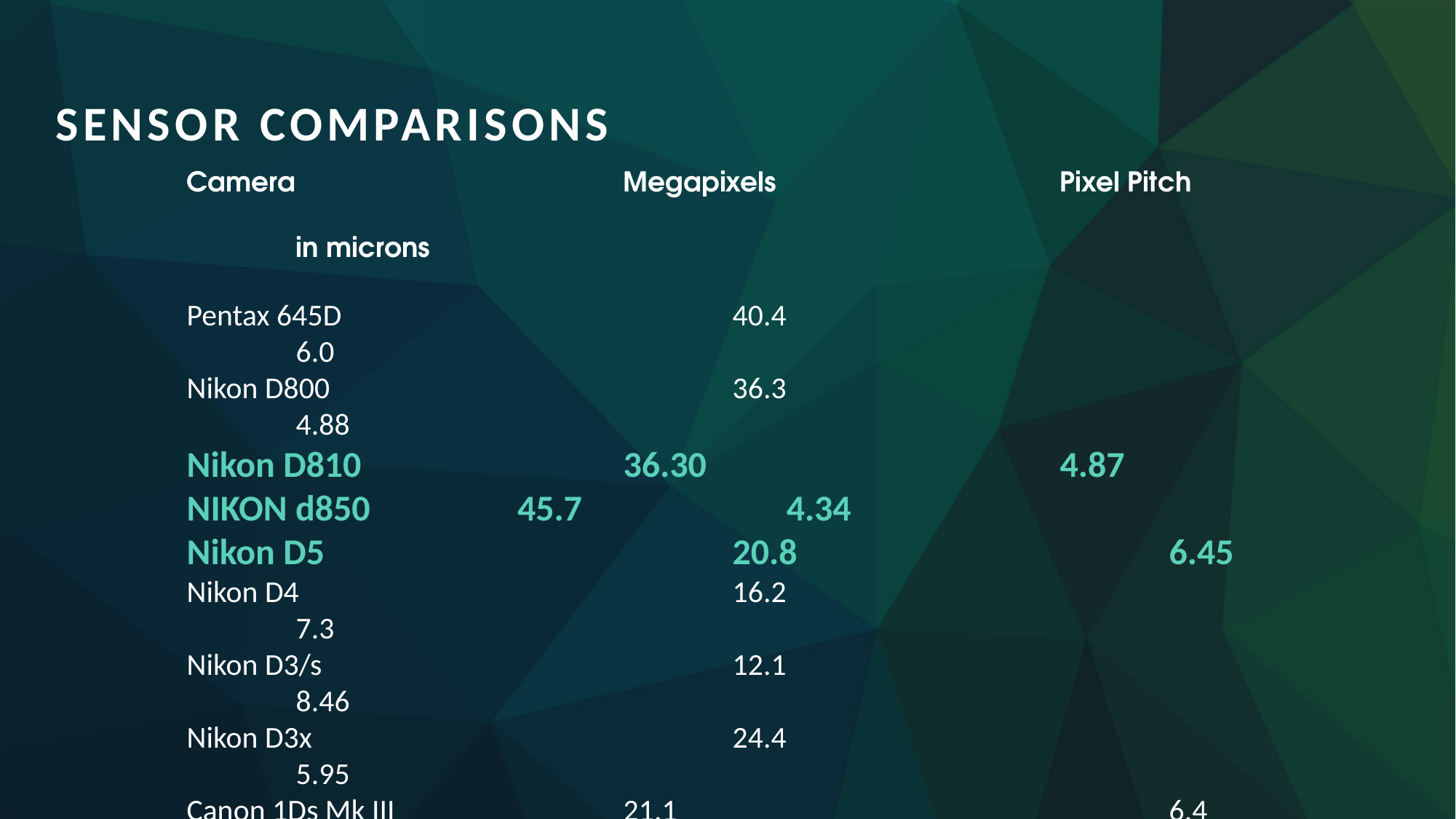

# Sensor comparisons
Camera				Megapixels			Pixel Pitch
										in microns

Pentax 645D				40.4					6.0
Nikon D800				36.3					4.88
Nikon D810			36.30				4.87
NIKON d850                  45.7                         4.34
Nikon D5				20.8				6.45
Nikon D4				16.2					7.3
Nikon D3/s				12.1					8.46
Nikon D3x				24.4					5.95
Canon 1Ds Mk III			21.1					6.4
Canon 5DIII				22.3					6.4
Canon 5D Mk II			21.1					6.4
Canon 1D Mk IV			16.1					5.7
Nikon D7000				16.2					4.8
Canon 7D				17.9					4.3